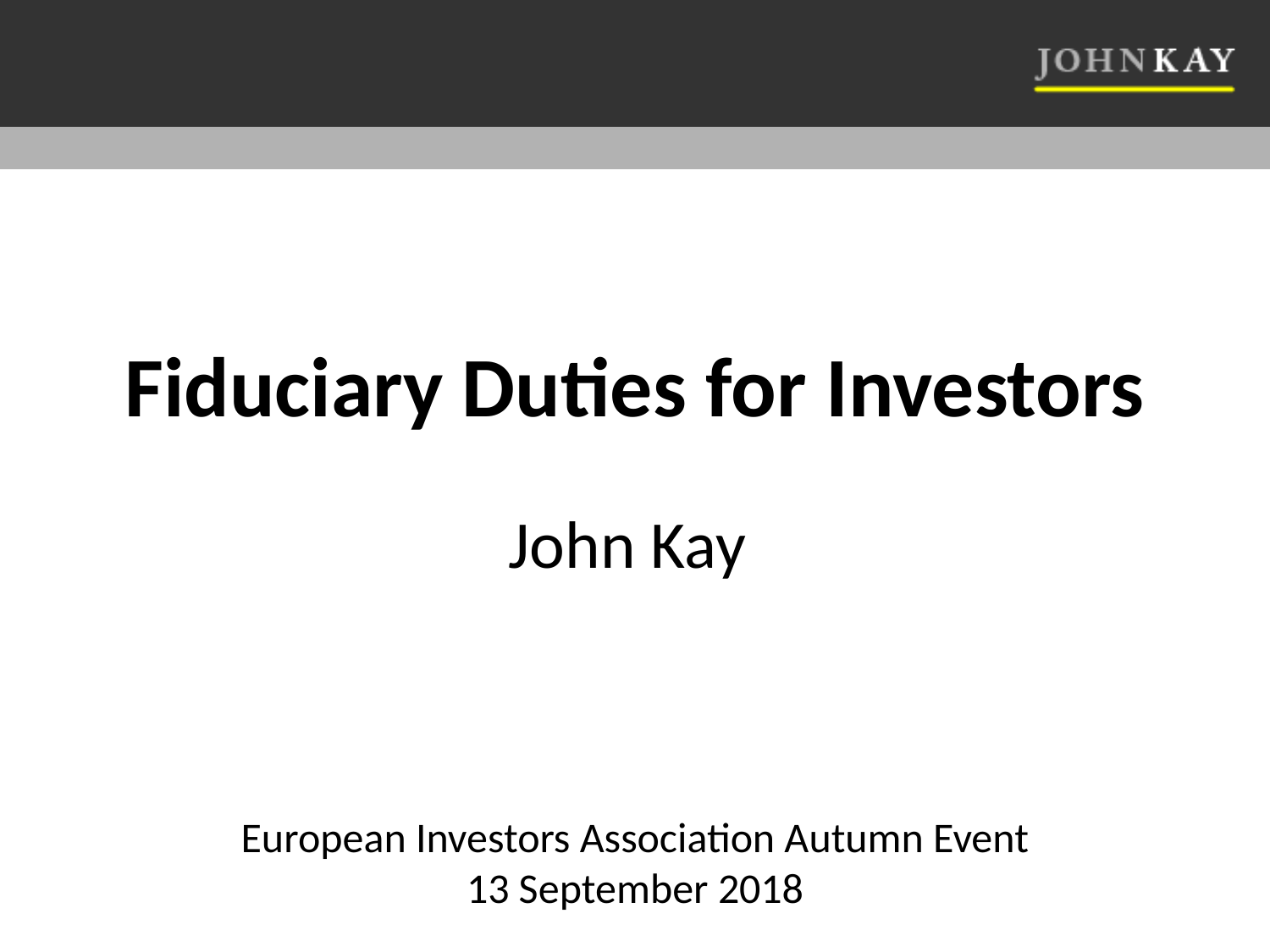

# Fiduciary Duties for Investors John Kay European Investors Association Autumn Event 13 September 2018